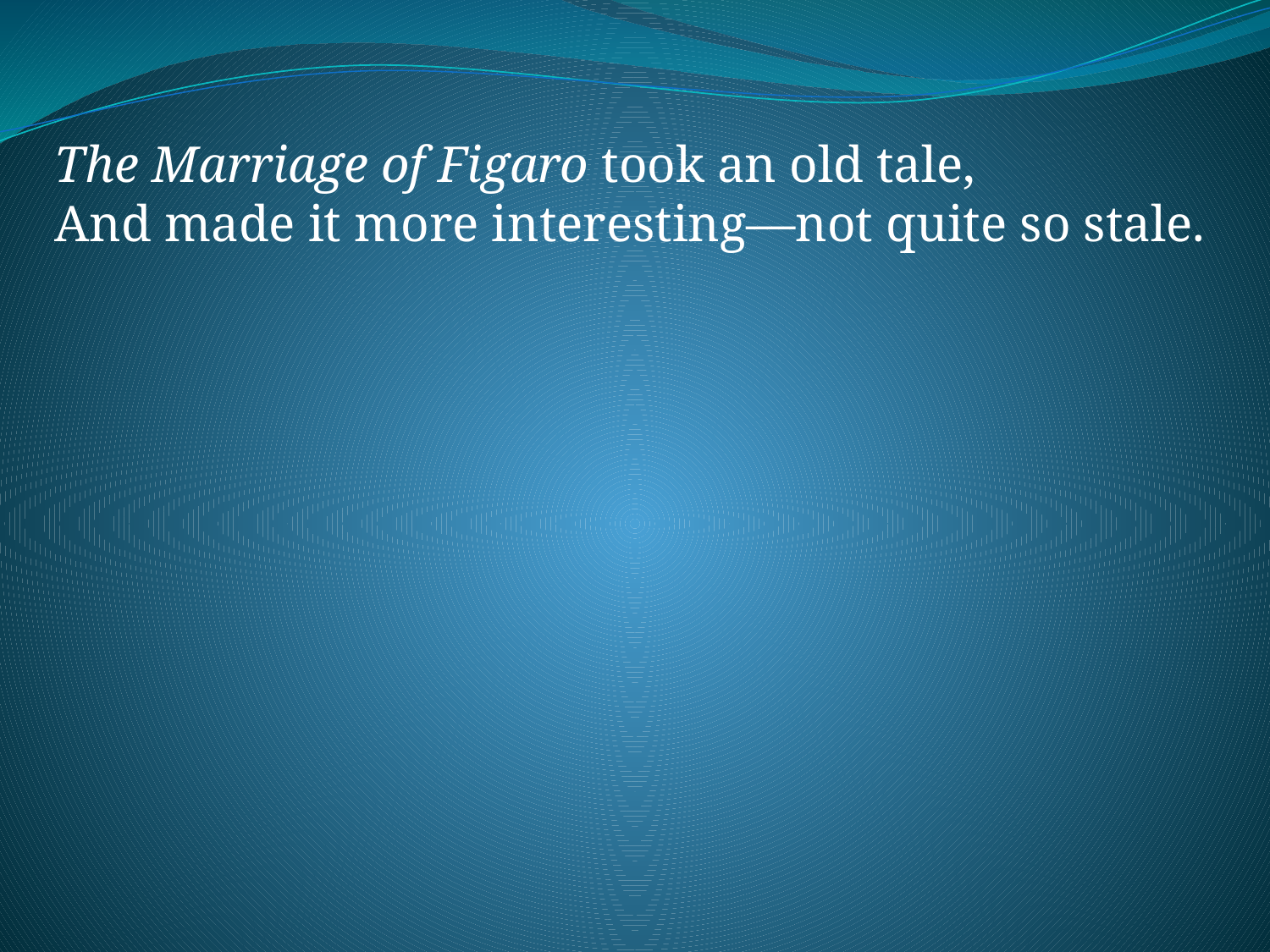

The Marriage of Figaro took an old tale,
And made it more interesting—not quite so stale.